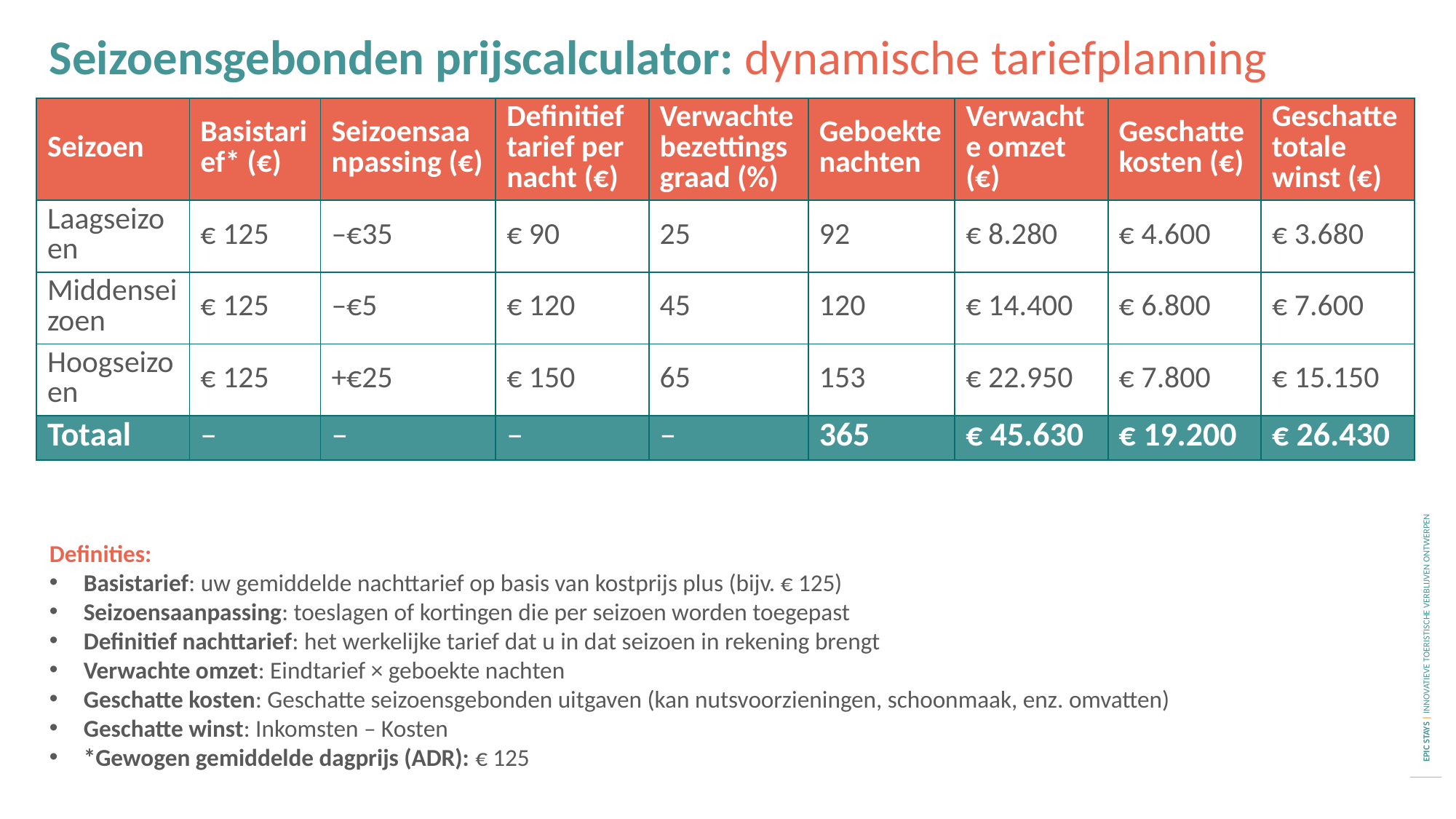

Seizoensgebonden prijscalculator: dynamische tariefplanning
| Seizoen | Basistarief\* (€) | Seizoensaanpassing (€) | Definitief tarief per nacht (€) | Verwachte bezettingsgraad (%) | Geboekte nachten | Verwachte omzet (€) | Geschatte kosten (€) | Geschatte totale winst (€) |
| --- | --- | --- | --- | --- | --- | --- | --- | --- |
| Laagseizoen | € 125 | –€35 | € 90 | 25 | 92 | € 8.280 | € 4.600 | € 3.680 |
| Middenseizoen | € 125 | –€5 | € 120 | 45 | 120 | € 14.400 | € 6.800 | € 7.600 |
| Hoogseizoen | € 125 | +€25 | € 150 | 65 | 153 | € 22.950 | € 7.800 | € 15.150 |
| Totaal | – | – | – | – | 365 | € 45.630 | € 19.200 | € 26.430 |
Definities:
Basistarief: uw gemiddelde nachttarief op basis van kostprijs plus (bijv. € 125)
Seizoensaanpassing: toeslagen of kortingen die per seizoen worden toegepast
Definitief nachttarief: het werkelijke tarief dat u in dat seizoen in rekening brengt
Verwachte omzet: Eindtarief × geboekte nachten
Geschatte kosten: Geschatte seizoensgebonden uitgaven (kan nutsvoorzieningen, schoonmaak, enz. omvatten)
Geschatte winst: Inkomsten – Kosten
*Gewogen gemiddelde dagprijs (ADR): € 125